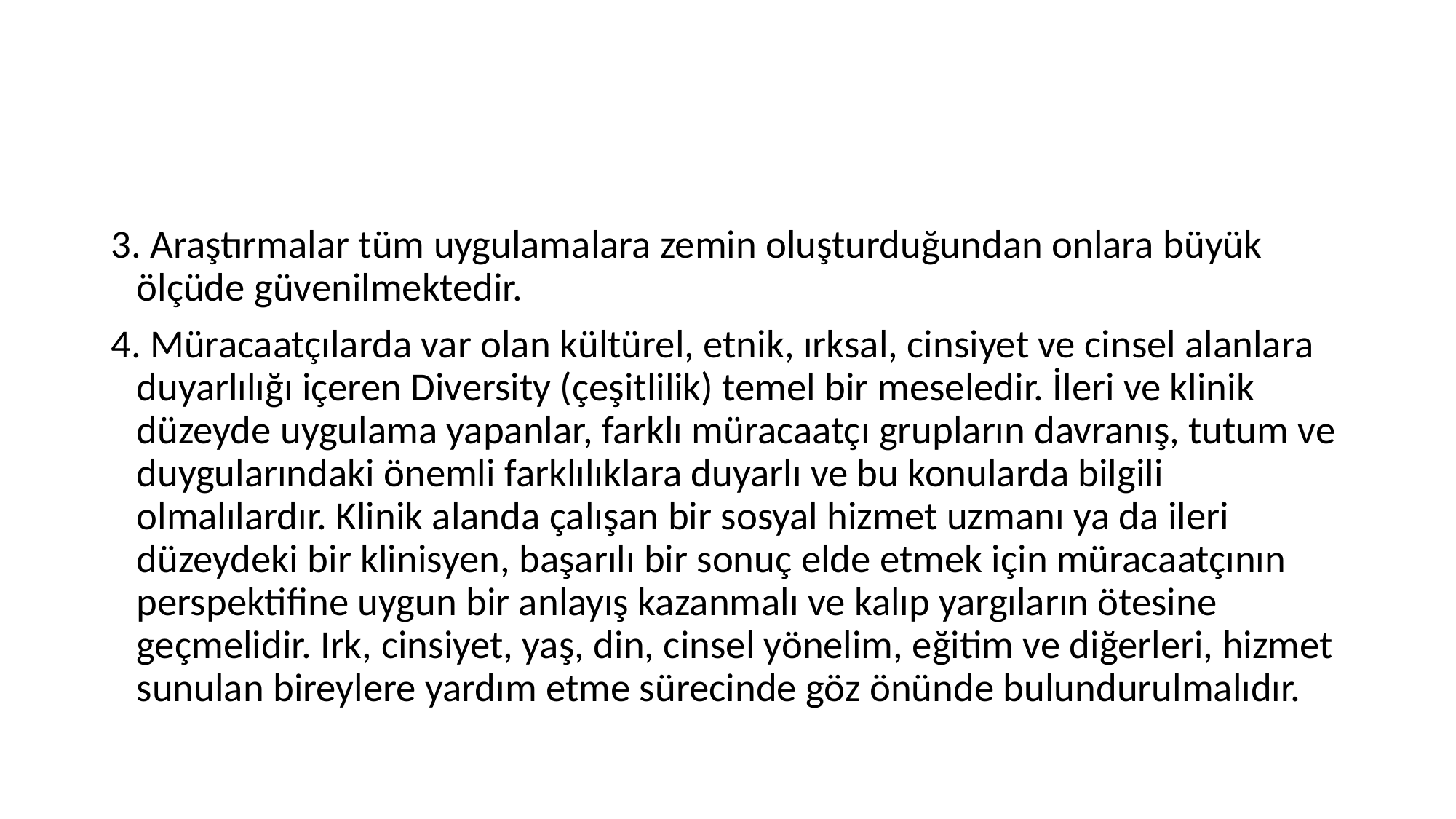

#
3. Araştırmalar tüm uygulamalara zemin oluşturduğundan onlara büyük ölçüde güvenilmektedir.
4. Müracaatçılarda var olan kültürel, etnik, ırksal, cinsiyet ve cinsel alanlara duyarlılığı içeren Diversity (çeşitlilik) temel bir meseledir. İleri ve klinik düzeyde uygulama yapanlar, farklı müracaatçı grupların davranış, tutum ve duygularındaki önemli farklılıklara duyarlı ve bu konularda bilgili olmalılardır. Klinik alanda çalışan bir sosyal hizmet uzmanı ya da ileri düzeydeki bir klinisyen, başarılı bir sonuç elde etmek için müracaatçının perspektifine uygun bir anlayış kazanmalı ve kalıp yargıların ötesine geçmelidir. Irk, cinsiyet, yaş, din, cinsel yönelim, eğitim ve diğerleri, hizmet sunulan bireylere yardım etme sürecinde göz önünde bulundurulmalıdır.